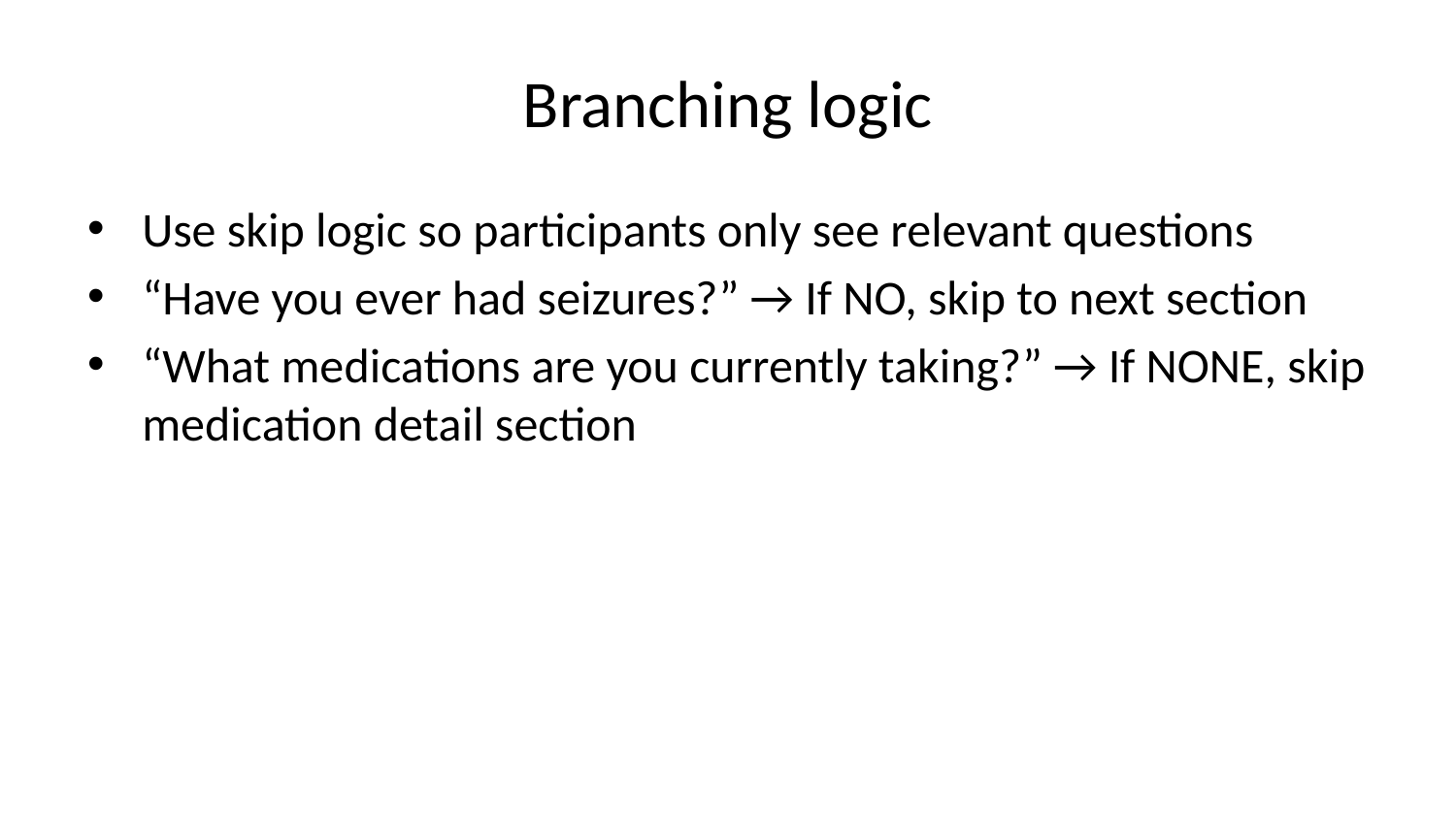

# Branching logic
Use skip logic so participants only see relevant questions
“Have you ever had seizures?” → If NO, skip to next section
“What medications are you currently taking?” → If NONE, skip medication detail section